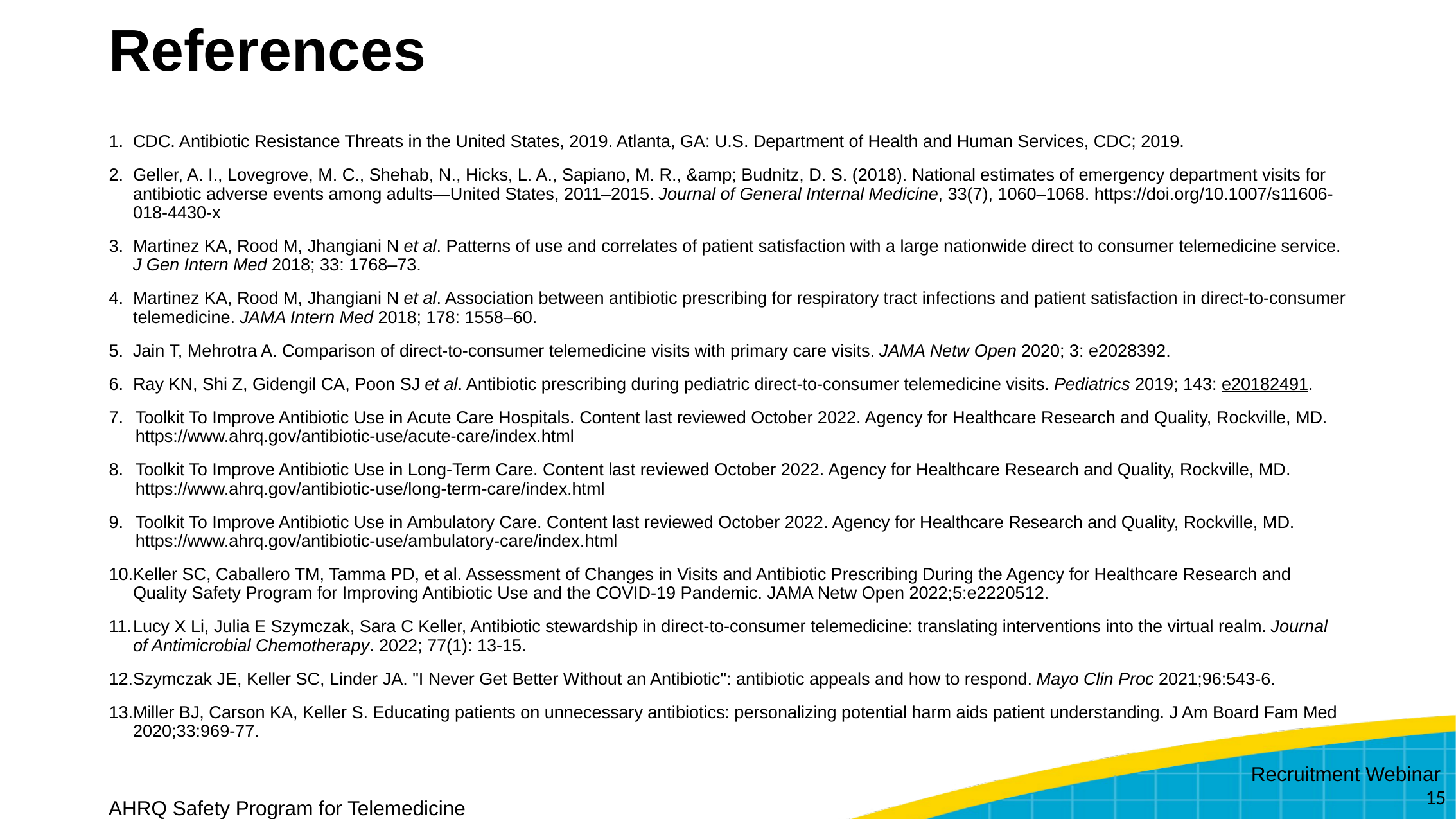

# References
CDC. Antibiotic Resistance Threats in the United States, 2019. Atlanta, GA: U.S. Department of Health and Human Services, CDC; 2019.
Geller, A. I., Lovegrove, M. C., Shehab, N., Hicks, L. A., Sapiano, M. R., &amp; Budnitz, D. S. (2018). National estimates of emergency department visits for antibiotic adverse events among adults—United States, 2011–2015. Journal of General Internal Medicine, 33(7), 1060–1068. https://doi.org/10.1007/s11606-018-4430-x
Martinez KA, Rood M, Jhangiani N et al. Patterns of use and correlates of patient satisfaction with a large nationwide direct to consumer telemedicine service. J Gen Intern Med 2018; 33: 1768–73.
Martinez KA, Rood M, Jhangiani N et al. Association between antibiotic prescribing for respiratory tract infections and patient satisfaction in direct-to-consumer telemedicine. JAMA Intern Med 2018; 178: 1558–60.
Jain T, Mehrotra A. Comparison of direct-to-consumer telemedicine visits with primary care visits. JAMA Netw Open 2020; 3: e2028392.
Ray KN, Shi Z, Gidengil CA, Poon SJ et al. Antibiotic prescribing during pediatric direct-to-consumer telemedicine visits. Pediatrics 2019; 143: e20182491.
Toolkit To Improve Antibiotic Use in Acute Care Hospitals. Content last reviewed October 2022. Agency for Healthcare Research and Quality, Rockville, MD. https://www.ahrq.gov/antibiotic-use/acute-care/index.html
Toolkit To Improve Antibiotic Use in Long-Term Care. Content last reviewed October 2022. Agency for Healthcare Research and Quality, Rockville, MD. https://www.ahrq.gov/antibiotic-use/long-term-care/index.html
Toolkit To Improve Antibiotic Use in Ambulatory Care. Content last reviewed October 2022. Agency for Healthcare Research and Quality, Rockville, MD. https://www.ahrq.gov/antibiotic-use/ambulatory-care/index.html
Keller SC, Caballero TM, Tamma PD, et al. Assessment of Changes in Visits and Antibiotic Prescribing During the Agency for Healthcare Research and Quality Safety Program for Improving Antibiotic Use and the COVID-19 Pandemic. JAMA Netw Open 2022;5:e2220512.
Lucy X Li, Julia E Szymczak, Sara C Keller, Antibiotic stewardship in direct-to-consumer telemedicine: translating interventions into the virtual realm. Journal of Antimicrobial Chemotherapy. 2022; 77(1): 13-15.
Szymczak JE, Keller SC, Linder JA. "I Never Get Better Without an Antibiotic": antibiotic appeals and how to respond. Mayo Clin Proc 2021;96:543-6.
Miller BJ, Carson KA, Keller S. Educating patients on unnecessary antibiotics: personalizing potential harm aids patient understanding. J Am Board Fam Med 2020;33:969-77.
15